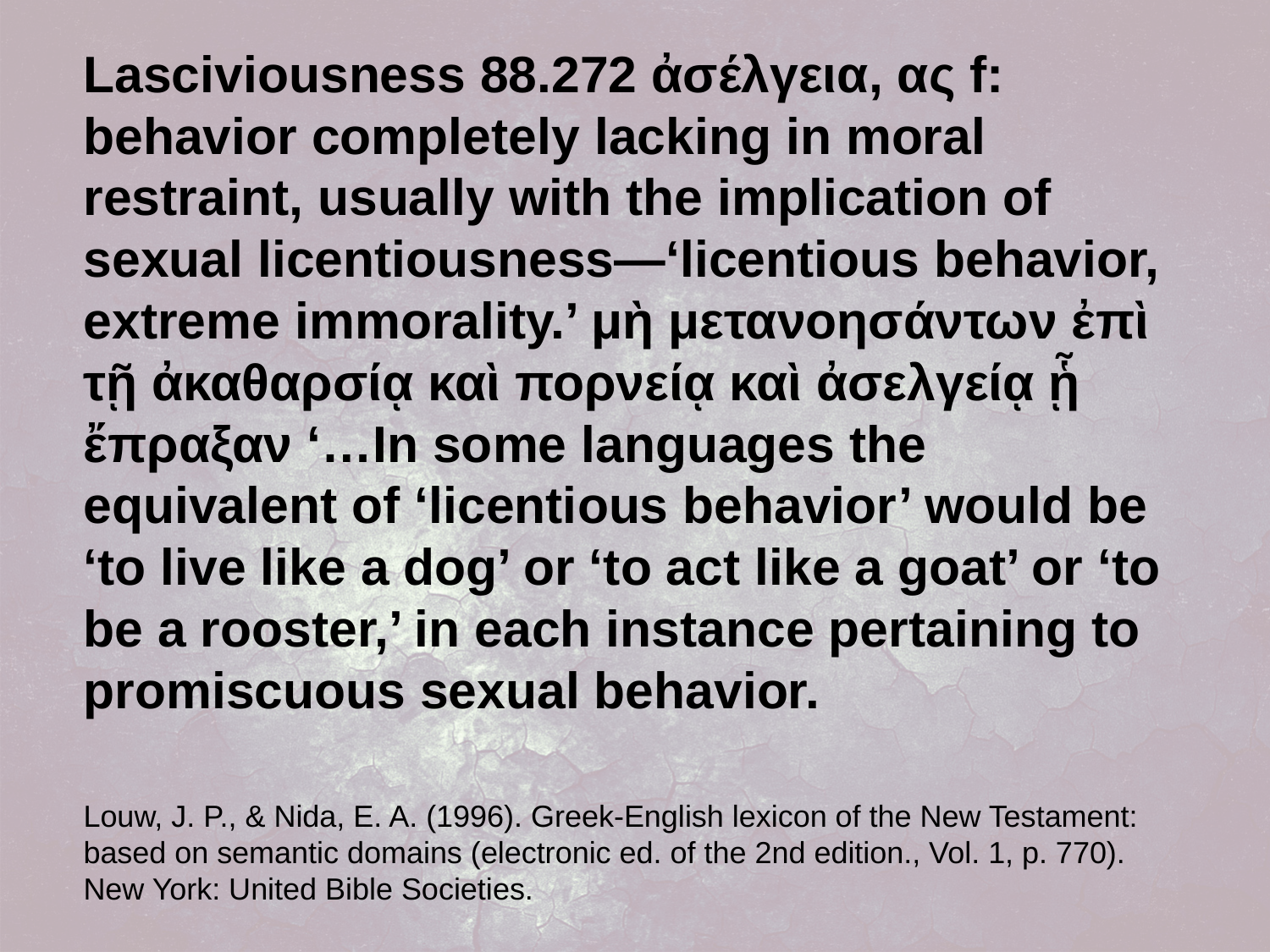

Lasciviousness 88.272 ἀσέλγεια, ας f: behavior completely lacking in moral restraint, usually with the implication of sexual licentiousness—‘licentious behavior, extreme immorality.’ μὴ μετανοησάντων ἐπὶ τῇ ἀκαθαρσίᾳ καὶ πορνείᾳ καὶ ἀσελγείᾳ ᾗ ἔπραξαν ‘…In some languages the equivalent of ‘licentious behavior’ would be ‘to live like a dog’ or ‘to act like a goat’ or ‘to be a rooster,’ in each instance pertaining to promiscuous sexual behavior.

Louw, J. P., & Nida, E. A. (1996). Greek-English lexicon of the New Testament: based on semantic domains (electronic ed. of the 2nd edition., Vol. 1, p. 770). New York: United Bible Societies.